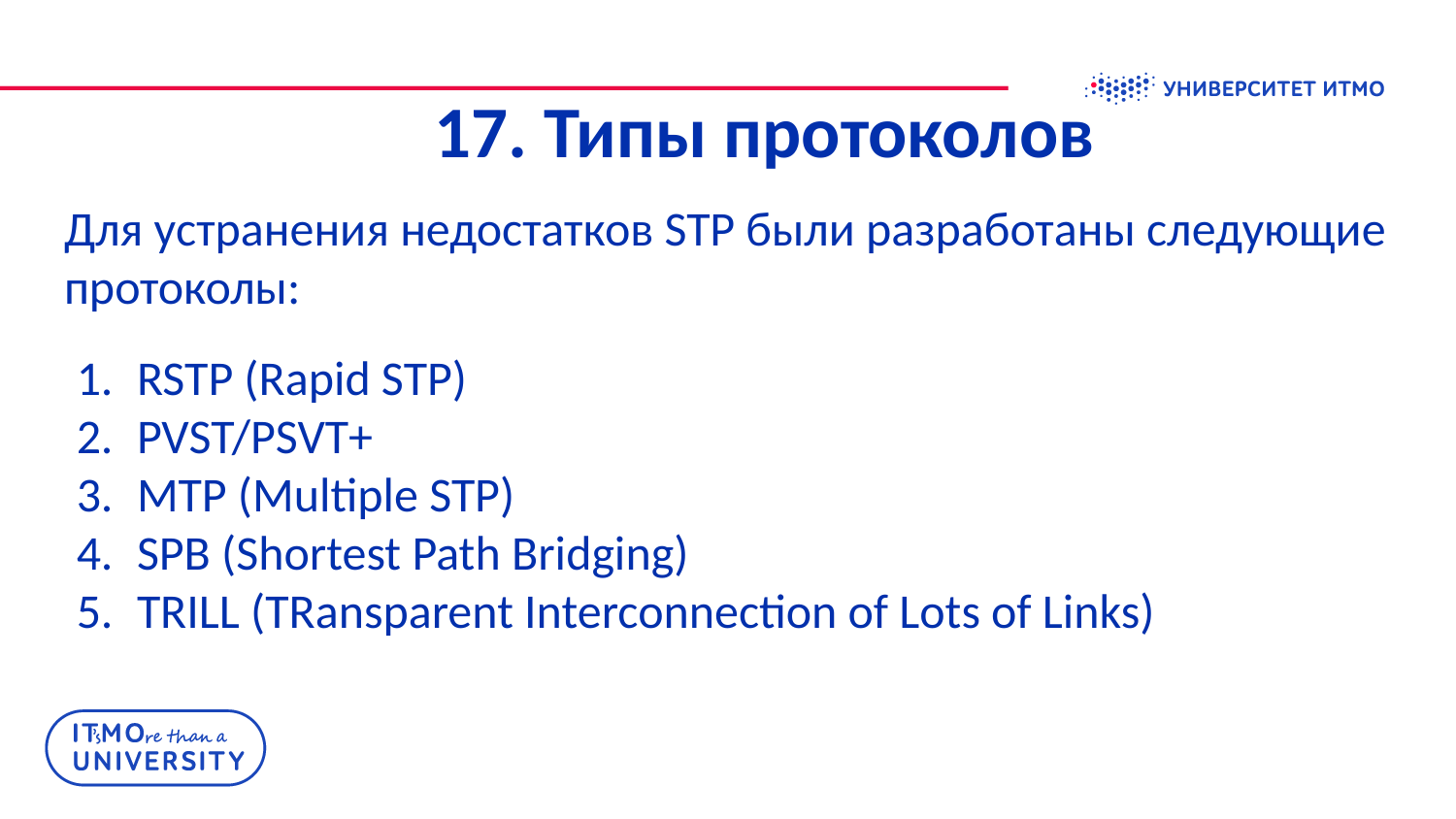

# 17. Типы протоколов
Для устранения недостатков STP были разработаны следующие протоколы:
RSTP (Rapid STP)
PVST/PSVT+
MTP (Multiple STP)
SPB (Shortest Path Bridging)
TRILL (TRansparent Interconnection of Lots of Links)